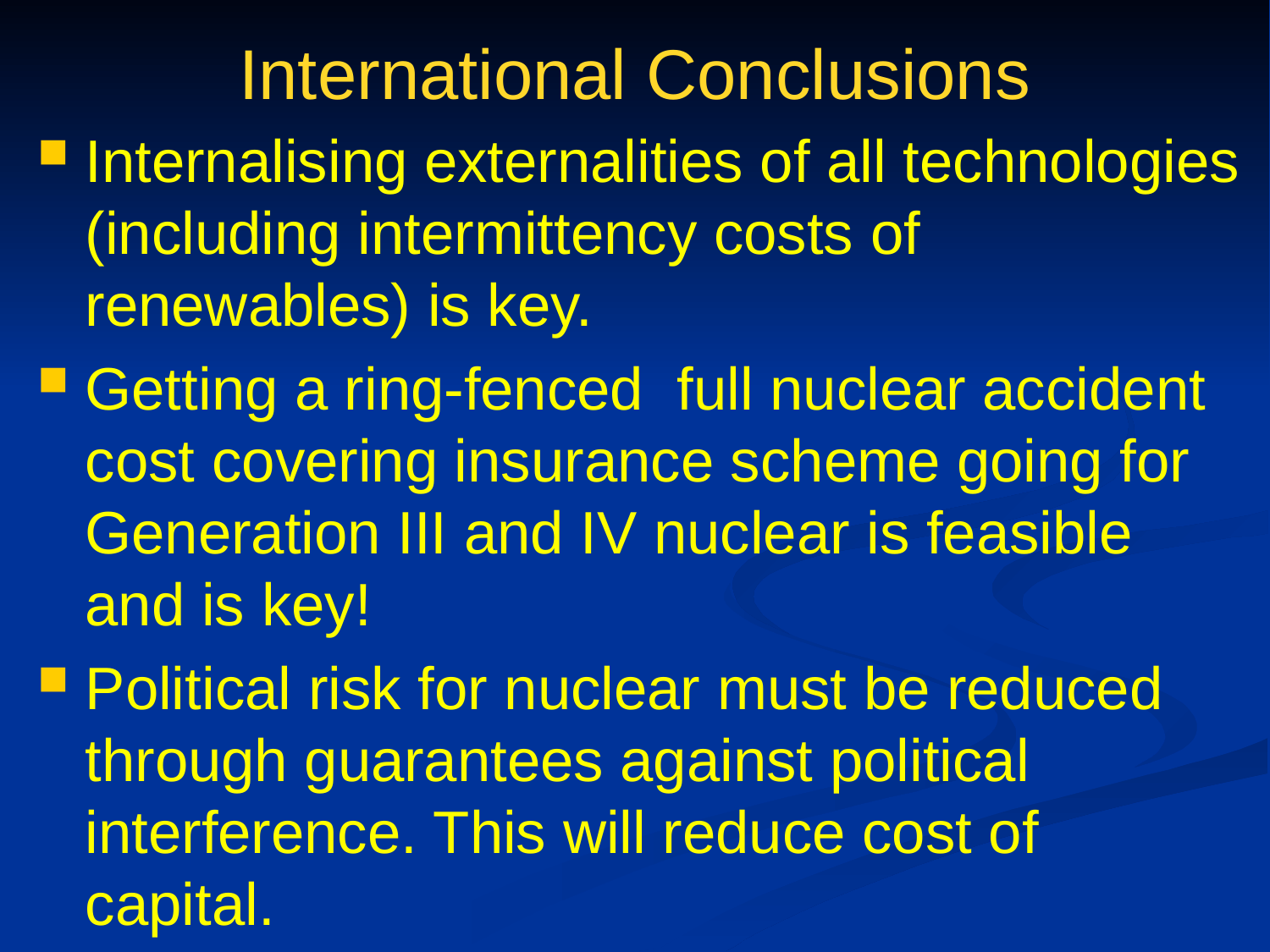

# International Conclusions
Internalising externalities of all technologies (including intermittency costs of renewables) is key.
Getting a ring-fenced  full nuclear accident cost covering insurance scheme going for Generation III and IV nuclear is feasible and is key!
Political risk for nuclear must be reduced through guarantees against political interference. This will reduce cost of capital.